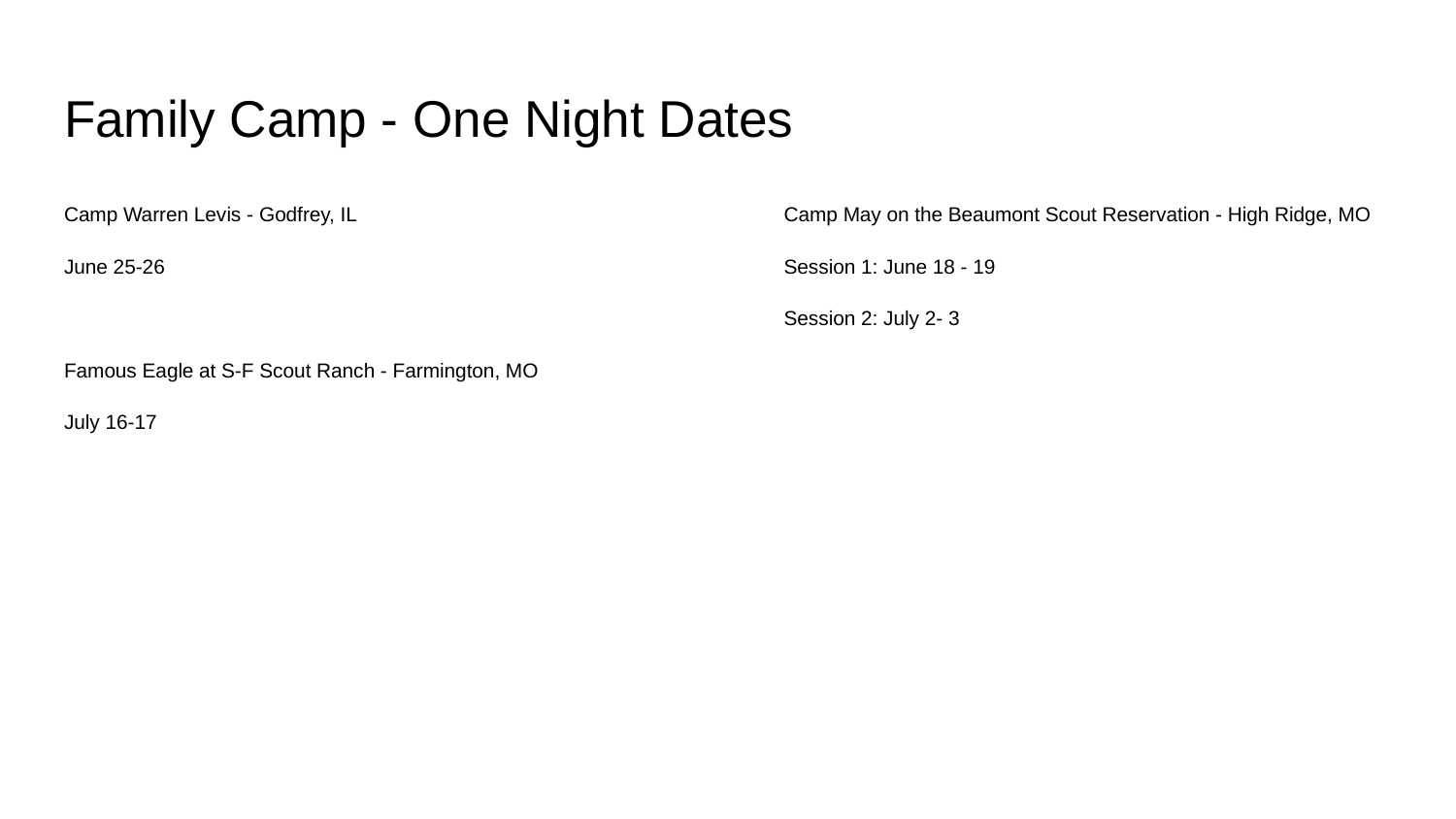

# Family Camp - One Night Dates
Camp Warren Levis - Godfrey, IL
June 25-26

Famous Eagle at S-F Scout Ranch - Farmington, MO
July 16-17

Camp May on the Beaumont Scout Reservation - High Ridge, MO
Session 1: June 18 - 19
Session 2: July 2- 3